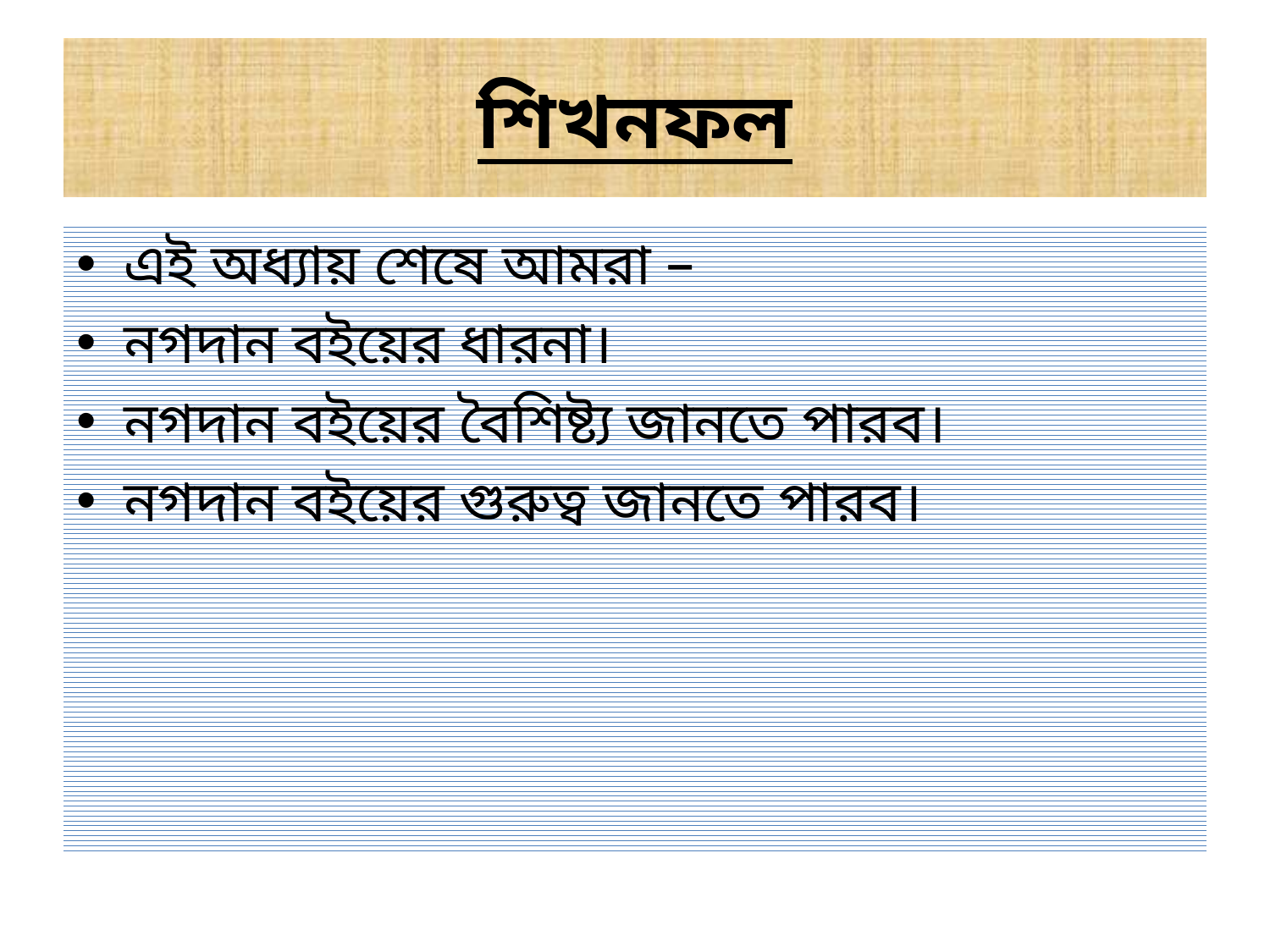

# শিখনফল
এই অধ্যায় শেষে আমরা –
নগদান বইয়ের ধারনা।
নগদান বইয়ের বৈশিষ্ট্য জানতে পারব।
নগদান বইয়ের গুরুত্ব জানতে পারব।